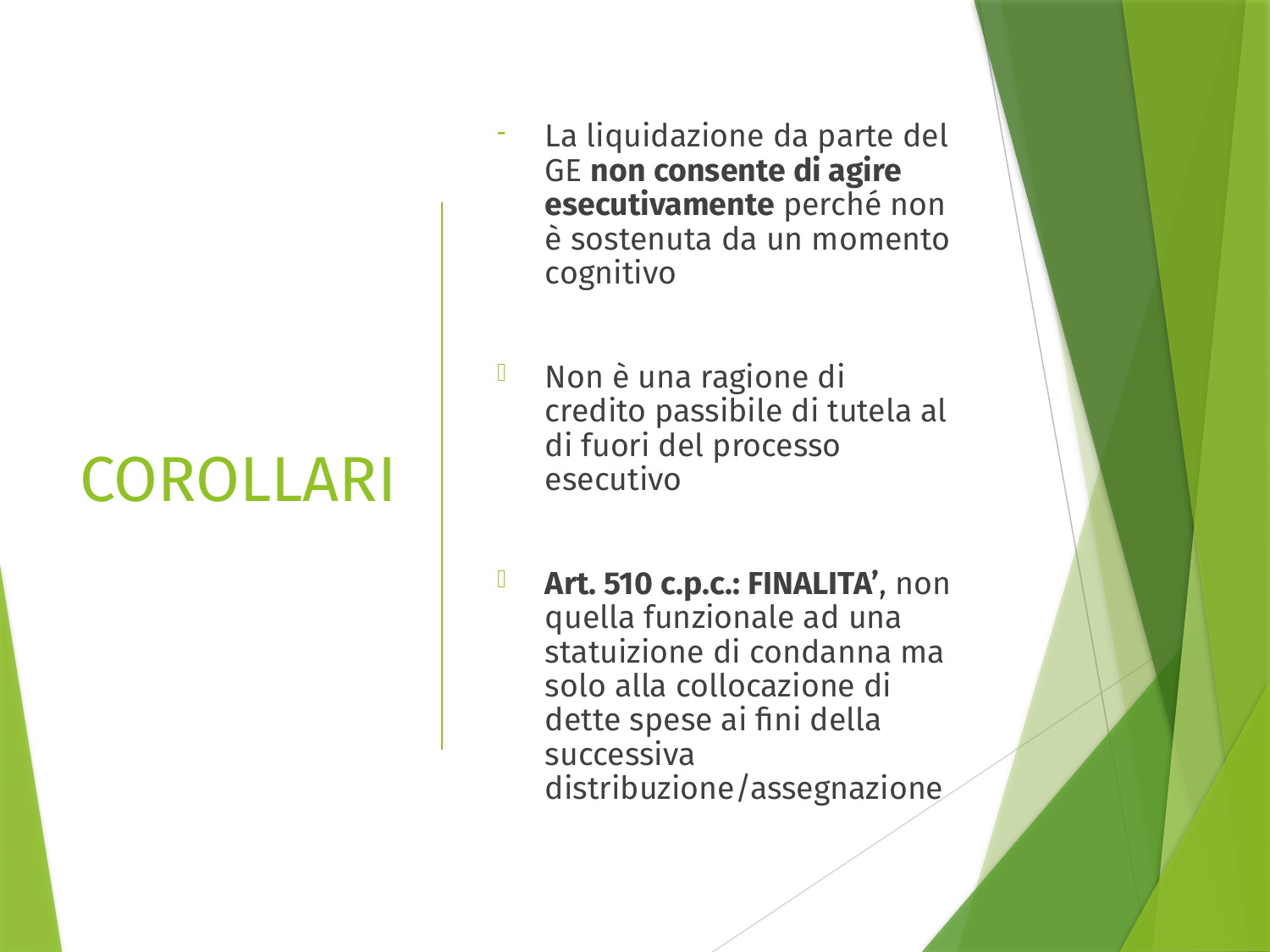

# COROLLARI
La liquidazione da parte del GE non consente di agire esecutivamente perché non è sostenuta da un momento cognitivo

Non è una ragione di credito passibile di tutela al di fuori del processo esecutivo

Art. 510 c.p.c.: FINALITA’, non quella funzionale ad una statuizione di condanna ma solo alla collocazione di dette spese ai fini della successiva distribuzione/assegnazione